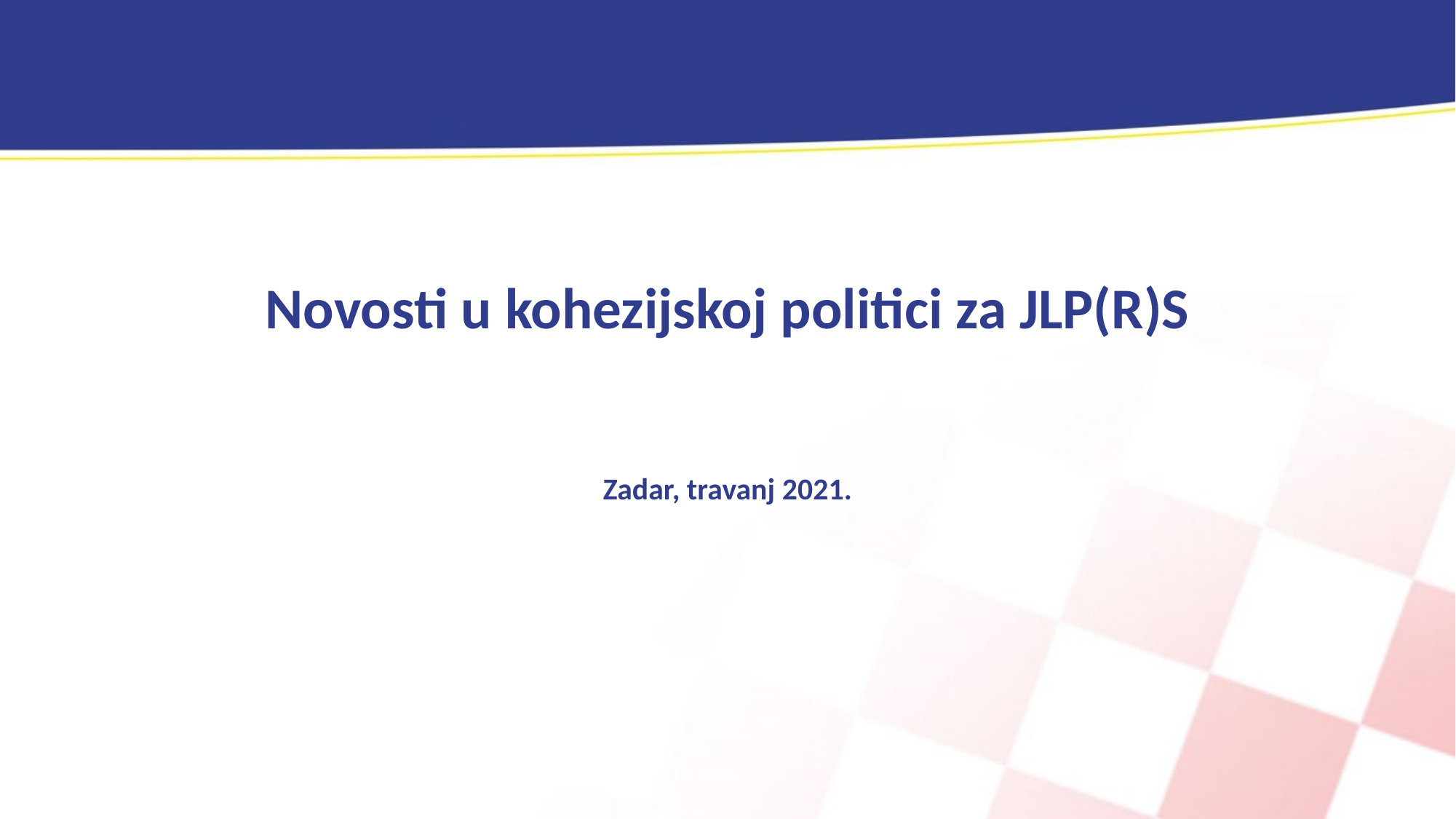

# Novosti u kohezijskoj politici za JLP(R)S
Zadar, travanj 2021.